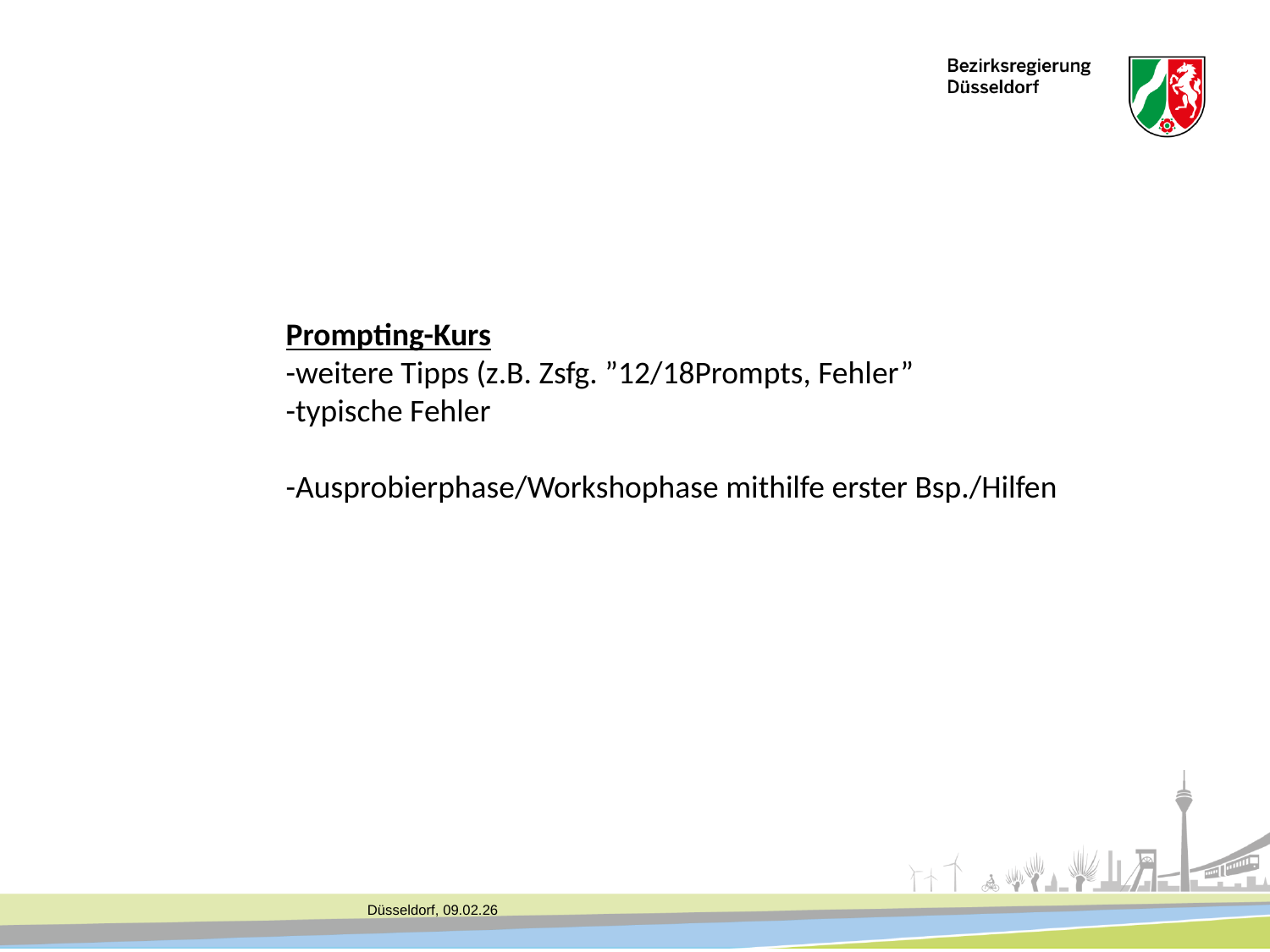

Prompting-Kurs
-weitere Tipps (z.B. Zsfg. ”12/18Prompts, Fehler”
-typische Fehler

-Ausprobierphase/Workshophase mithilfe erster Bsp./Hilfen